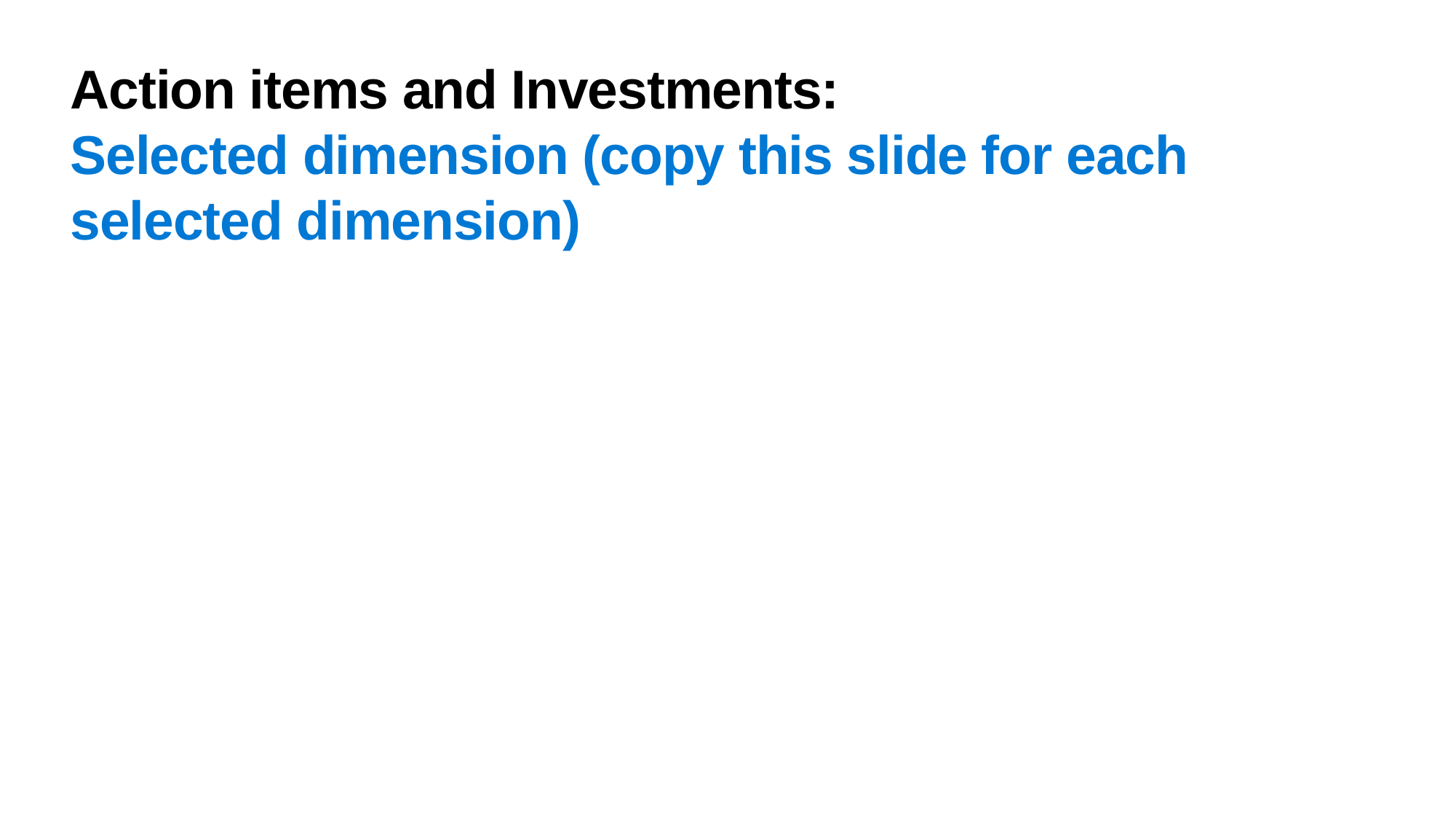

# Action items and Investments: Selected dimension (copy this slide for each selected dimension)